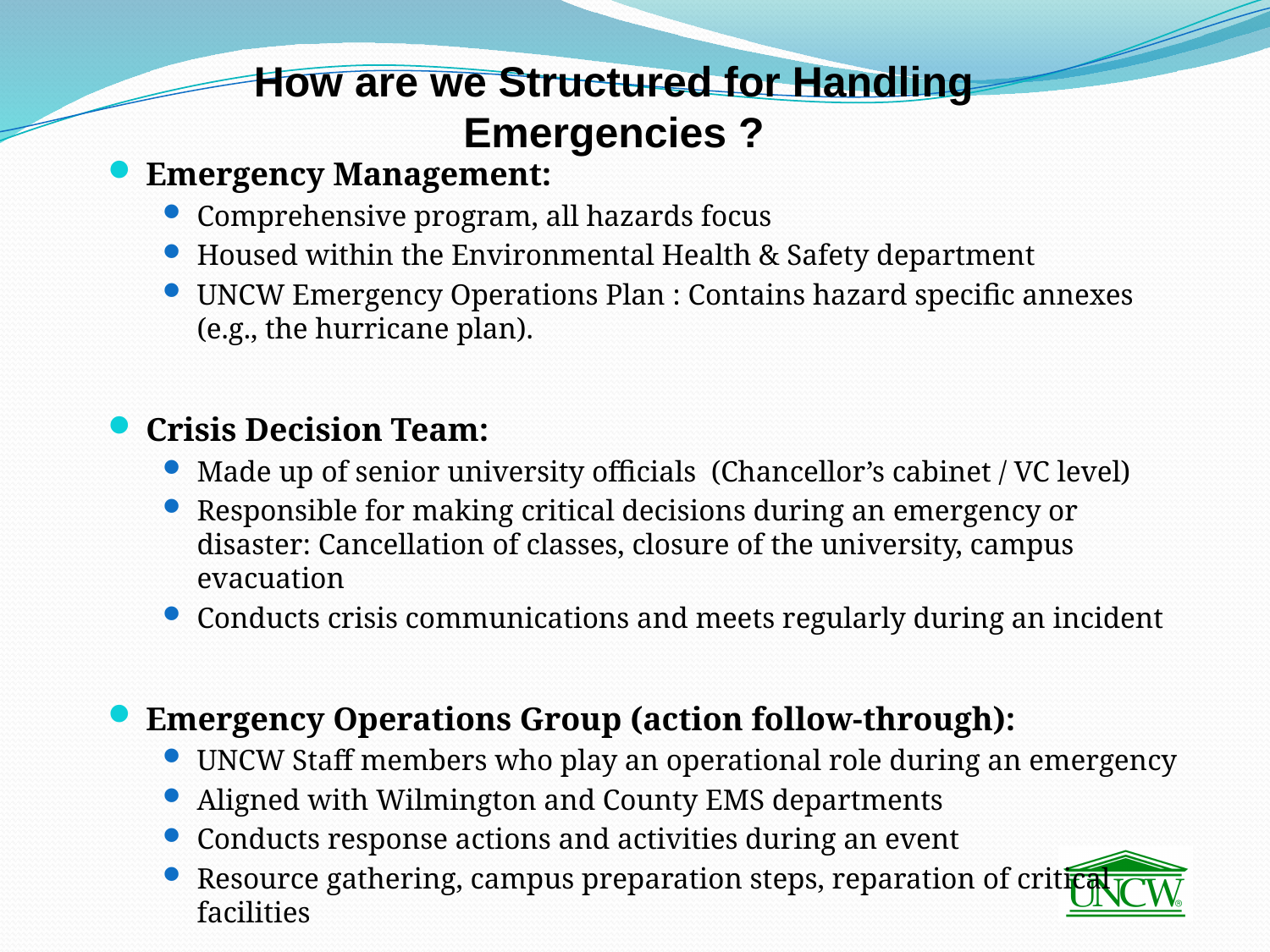

How are we Structured for Handling Emergencies ?
Emergency Management:
Comprehensive program, all hazards focus
Housed within the Environmental Health & Safety department
UNCW Emergency Operations Plan : Contains hazard specific annexes (e.g., the hurricane plan).

Crisis Decision Team:
Made up of senior university officials  (Chancellor’s cabinet / VC level)
Responsible for making critical decisions during an emergency or disaster: Cancellation of classes, closure of the university, campus evacuation
Conducts crisis communications and meets regularly during an incident

Emergency Operations Group (action follow-through):
UNCW Staff members who play an operational role during an emergency
Aligned with Wilmington and County EMS departments
Conducts response actions and activities during an event
Resource gathering, campus preparation steps, reparation of critical facilities